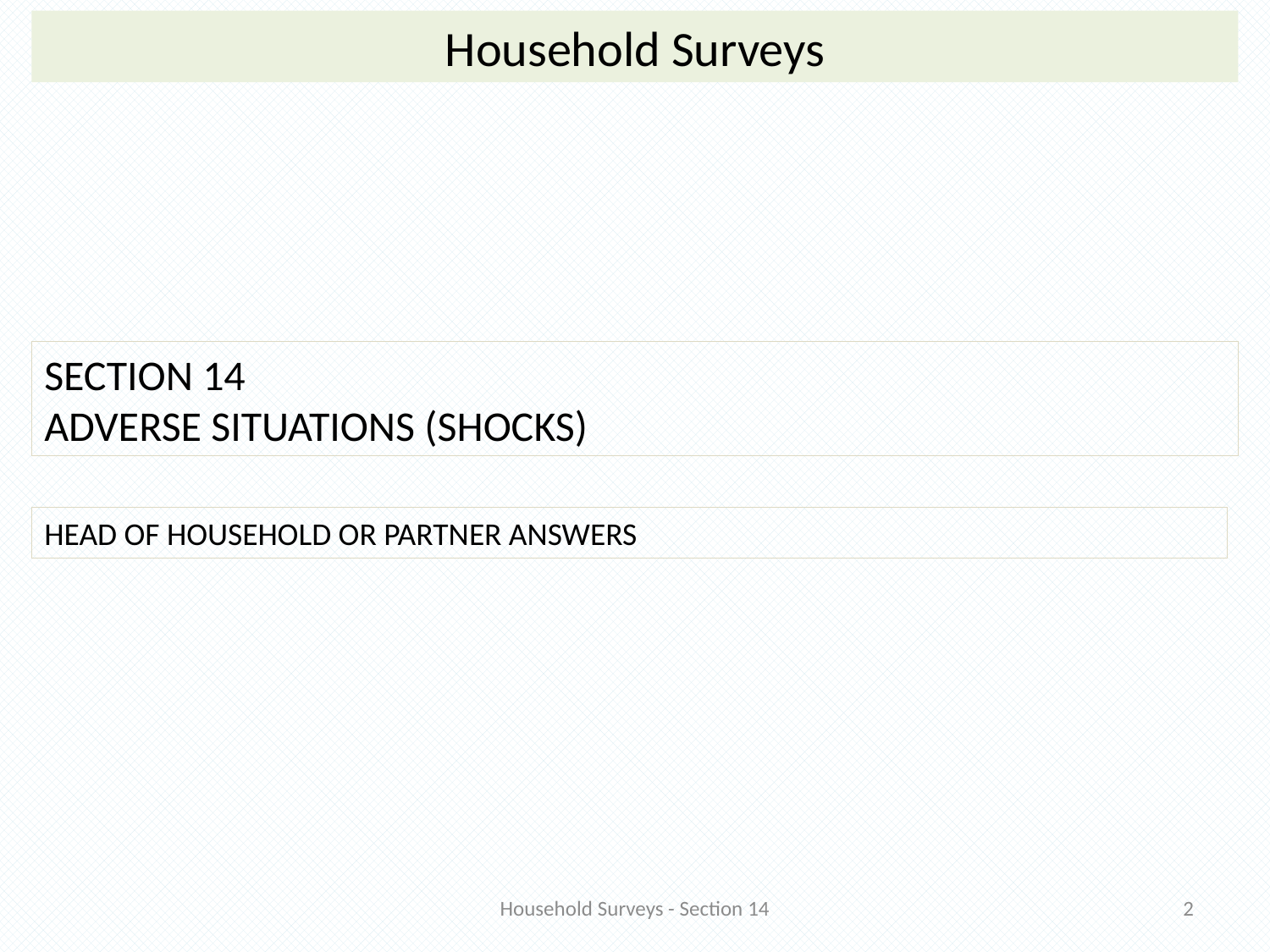

Household Surveys
SECTION 14
ADVERSE SITUATIONS (SHOCKS)
HEAD OF HOUSEHOLD OR PARTNER ANSWERS
Household Surveys - Section 14
2